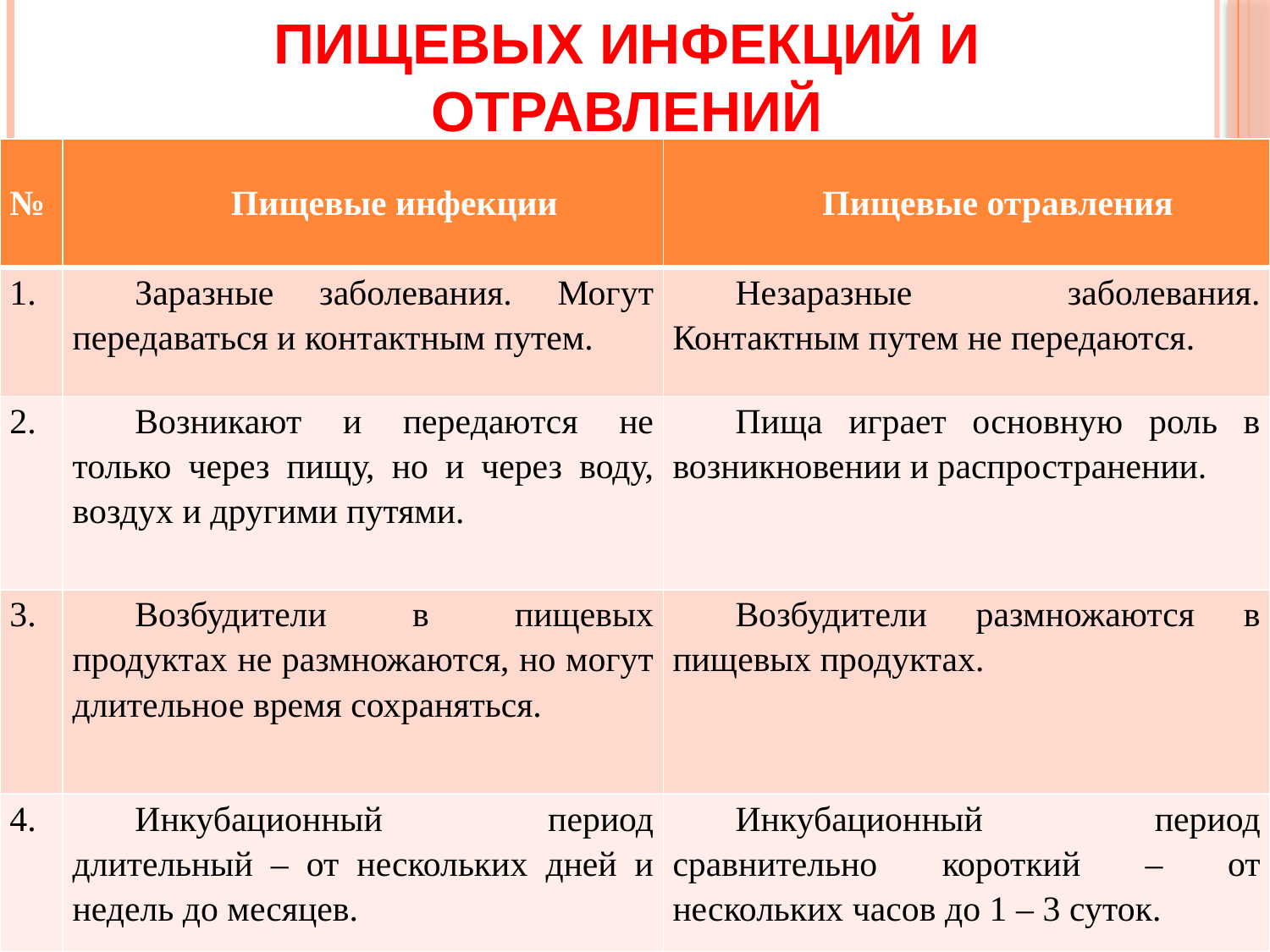

# Сравнительная характеристика пищевых инфекций и отравлений
| № | Пищевые инфекции | Пищевые отравления |
| --- | --- | --- |
| 1. | Заразные заболевания. Могут передаваться и контактным путем. | Незаразные заболевания. Контактным путем не передаются. |
| 2. | Возникают и передаются не только через пищу, но и через воду, воздух и другими путями. | Пища играет основную роль в возникновении и распространении. |
| 3. | Возбудители в пищевых продуктах не размножаются, но могут длительное время сохраняться. | Возбудители размножаются в пищевых продуктах. |
| 4. | Инкубационный период длительный – от нескольких дней и недель до месяцев. | Инкубационный период сравнительно короткий – от нескольких часов до 1 – 3 суток. |